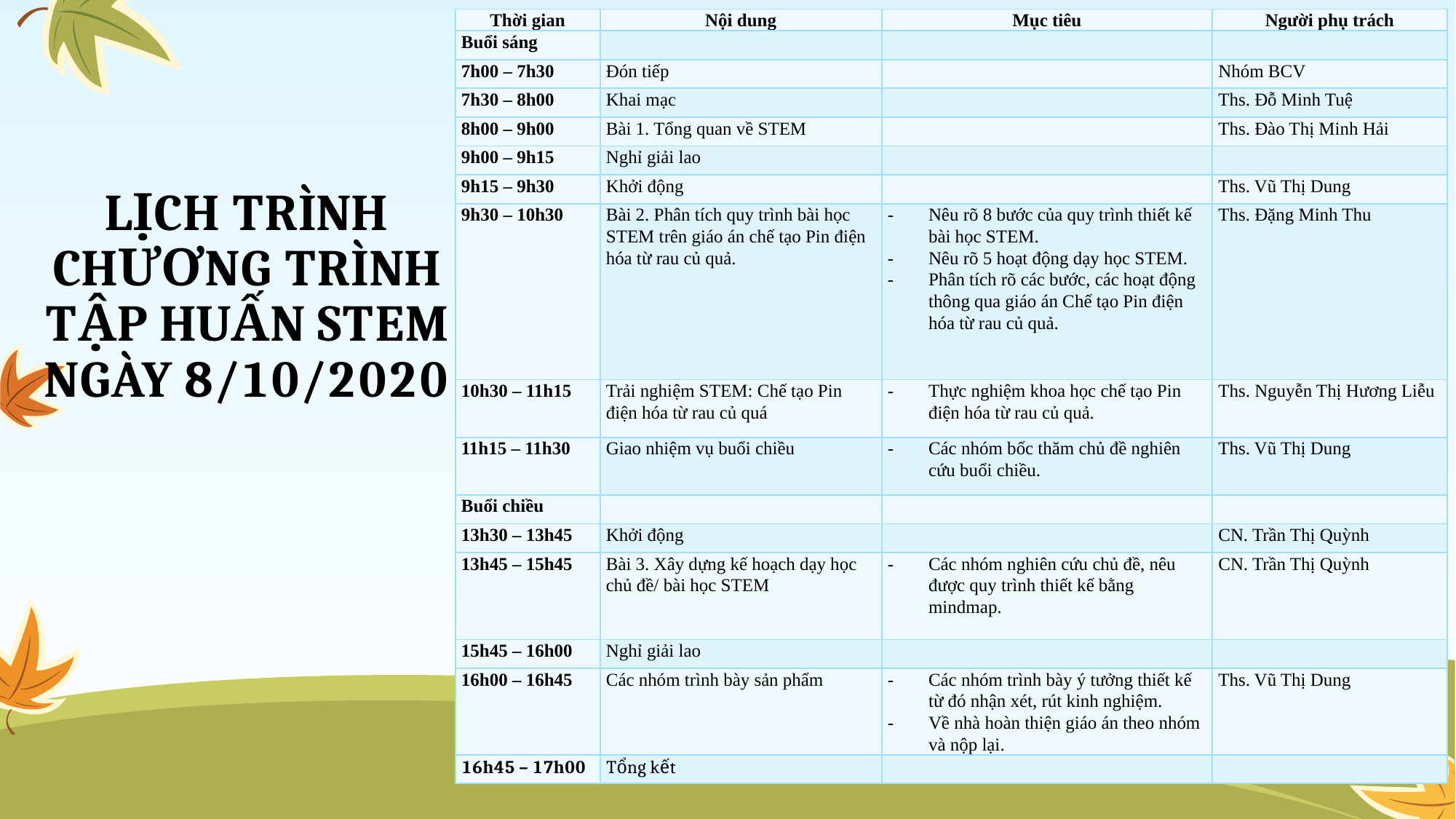

| Thời gian | Nội dung | Mục tiêu | Người phụ trách |
| --- | --- | --- | --- |
| Buổi sáng |  |  |  |
| 7h00 – 7h30 | Đón tiếp |  | Nhóm BCV |
| 7h30 – 8h00 | Khai mạc |  | Ths. Đỗ Minh Tuệ |
| 8h00 – 9h00 | Bài 1. Tổng quan về STEM |  | Ths. Đào Thị Minh Hải |
| 9h00 – 9h15 | Nghỉ giải lao |  |  |
| 9h15 – 9h30 | Khởi động |  | Ths. Vũ Thị Dung |
| 9h30 – 10h30 | Bài 2. Phân tích quy trình bài học STEM trên giáo án chế tạo Pin điện hóa từ rau củ quả. | Nêu rõ 8 bước của quy trình thiết kế bài học STEM. Nêu rõ 5 hoạt động dạy học STEM. Phân tích rõ các bước, các hoạt động thông qua giáo án Chế tạo Pin điện hóa từ rau củ quả. | Ths. Đặng Minh Thu |
| 10h30 – 11h15 | Trải nghiệm STEM: Chế tạo Pin điện hóa từ rau củ quá | Thực nghiệm khoa học chế tạo Pin điện hóa từ rau củ quả. | Ths. Nguyễn Thị Hương Liễu |
| 11h15 – 11h30 | Giao nhiệm vụ buổi chiều | Các nhóm bốc thăm chủ đề nghiên cứu buổi chiều. | Ths. Vũ Thị Dung |
| Buổi chiều |  |  |  |
| 13h30 – 13h45 | Khởi động |  | CN. Trần Thị Quỳnh |
| 13h45 – 15h45 | Bài 3. Xây dựng kế hoạch dạy học chủ đề/ bài học STEM | Các nhóm nghiên cứu chủ đề, nêu được quy trình thiết kế bằng mindmap. | CN. Trần Thị Quỳnh |
| 15h45 – 16h00 | Nghỉ giải lao |  |  |
| 16h00 – 16h45 | Các nhóm trình bày sản phẩm | Các nhóm trình bày ý tưởng thiết kế từ đó nhận xét, rút kinh nghiệm. Về nhà hoàn thiện giáo án theo nhóm và nộp lại. | Ths. Vũ Thị Dung |
| 16h45 – 17h00 | Tổng kết |  |  |
# LỊCH TRÌNH CHƯƠNG TRÌNH TẬP HUẤN STEM NGÀY 8/10/2020